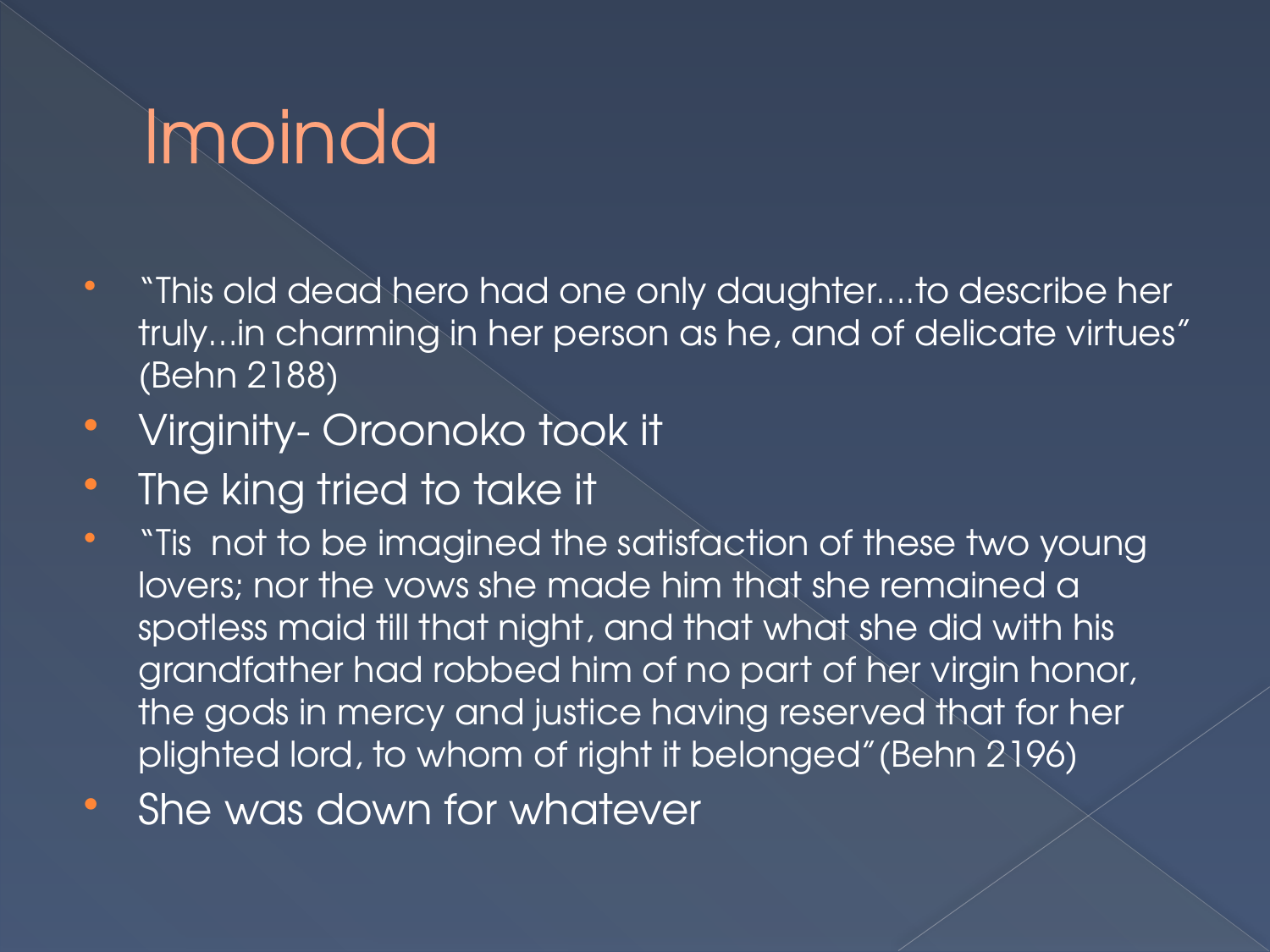

# Imoinda
“This old dead hero had one only daughter….to describe her truly…in charming in her person as he, and of delicate virtues” (Behn 2188)
Virginity- Oroonoko took it
The king tried to take it
“Tis  not to be imagined the satisfaction of these two young lovers; nor the vows she made him that she remained a spotless maid till that night, and that what she did with his grandfather had robbed him of no part of her virgin honor, the gods in mercy and justice having reserved that for her plighted lord, to whom of right it belonged”(Behn 2196)
She was down for whatever